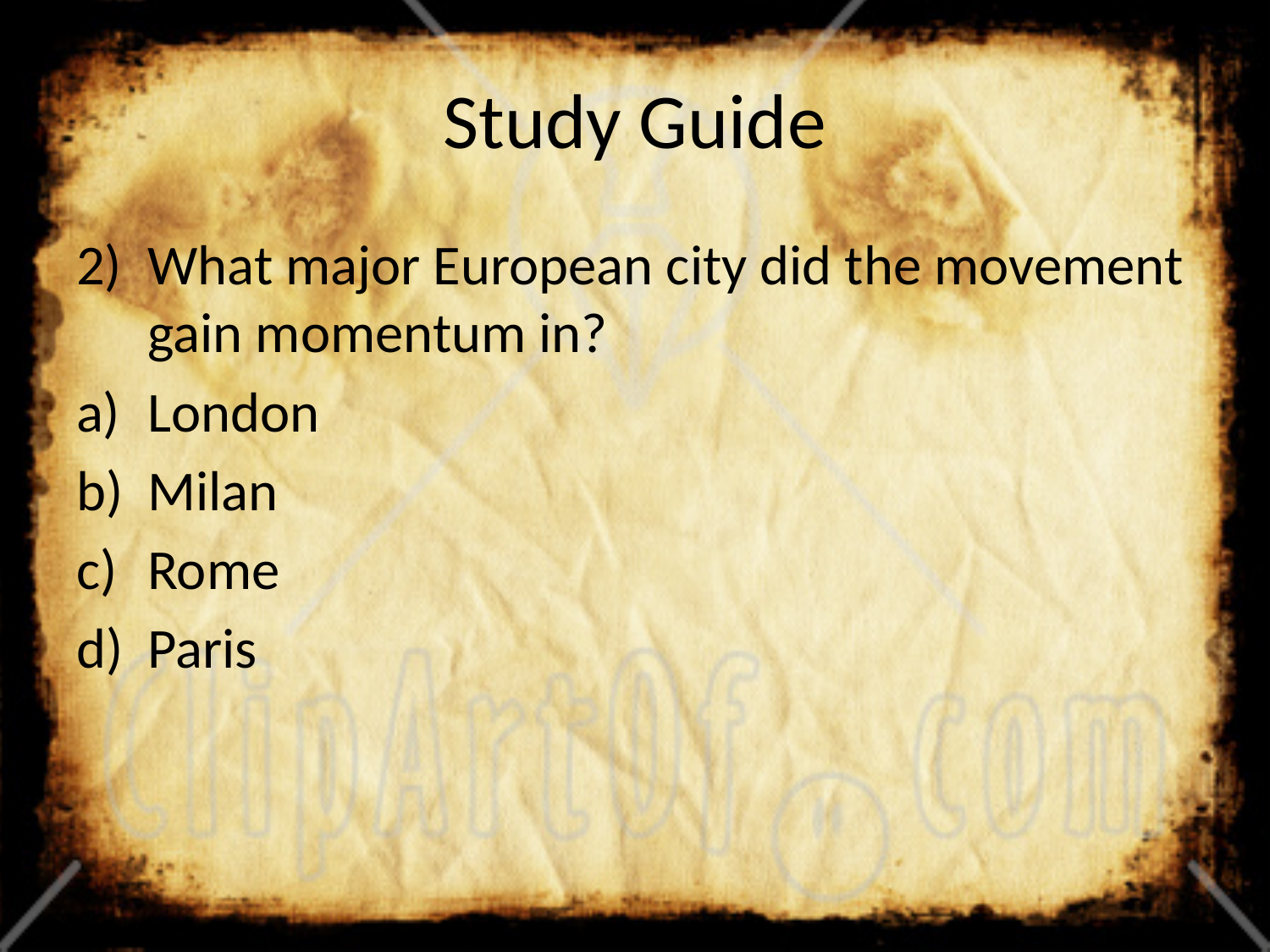

# Study Guide
What major European city did the movement gain momentum in?
London
Milan
Rome
Paris